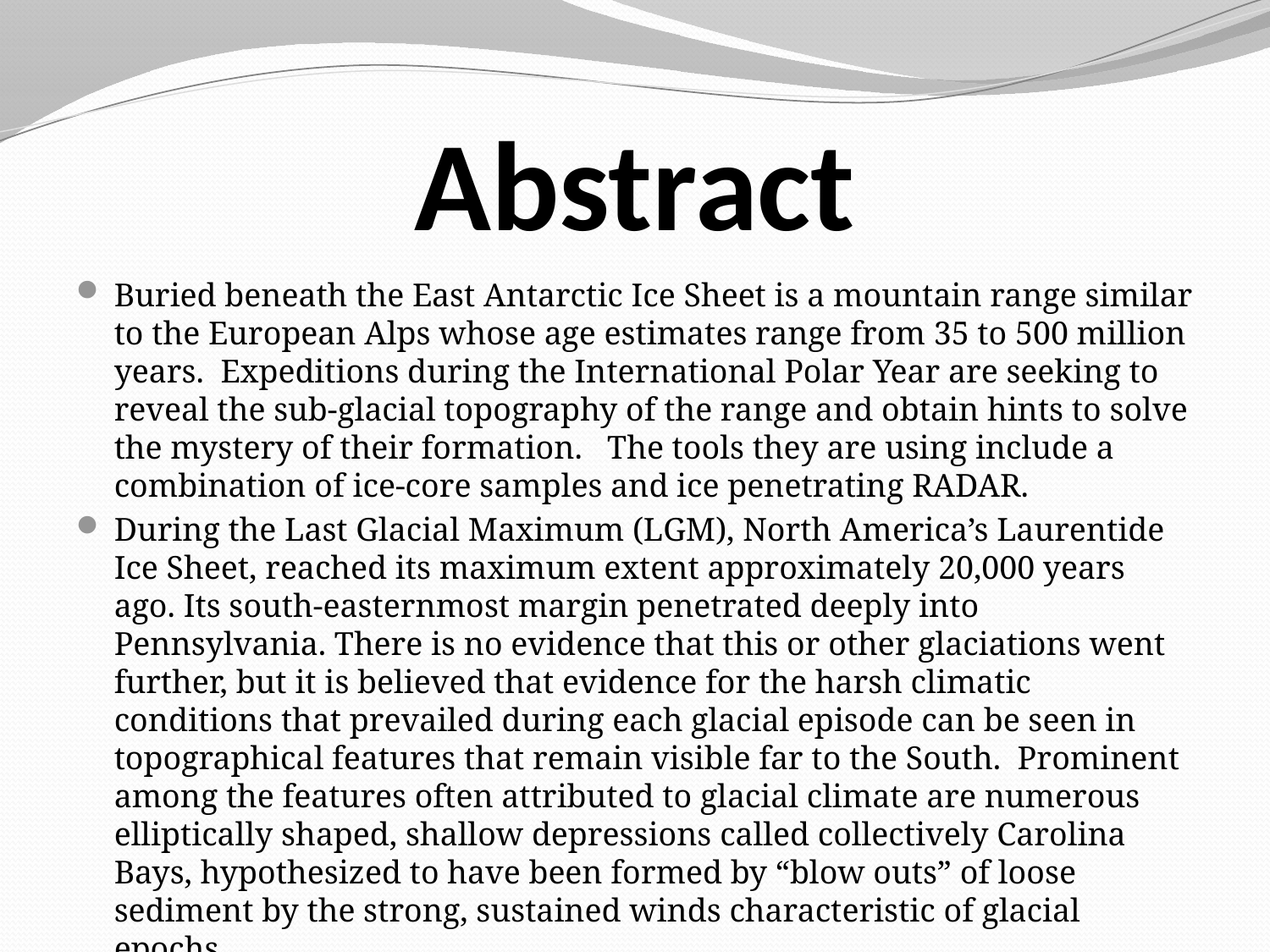

# Abstract
Buried beneath the East Antarctic Ice Sheet is a mountain range similar to the European Alps whose age estimates range from 35 to 500 million years.  Expeditions during the International Polar Year are seeking to reveal the sub-glacial topography of the range and obtain hints to solve the mystery of their formation.   The tools they are using include a combination of ice-core samples and ice penetrating RADAR.
During the Last Glacial Maximum (LGM), North America’s Laurentide Ice Sheet, reached its maximum extent approximately 20,000 years ago. Its south-easternmost margin penetrated deeply into Pennsylvania. There is no evidence that this or other glaciations went further, but it is believed that evidence for the harsh climatic conditions that prevailed during each glacial episode can be seen in topographical features that remain visible far to the South.  Prominent among the features often attributed to glacial climate are numerous elliptically shaped, shallow depressions called collectively Carolina Bays, hypothesized to have been formed by “blow outs” of loose sediment by the strong, sustained winds characteristic of glacial epochs.